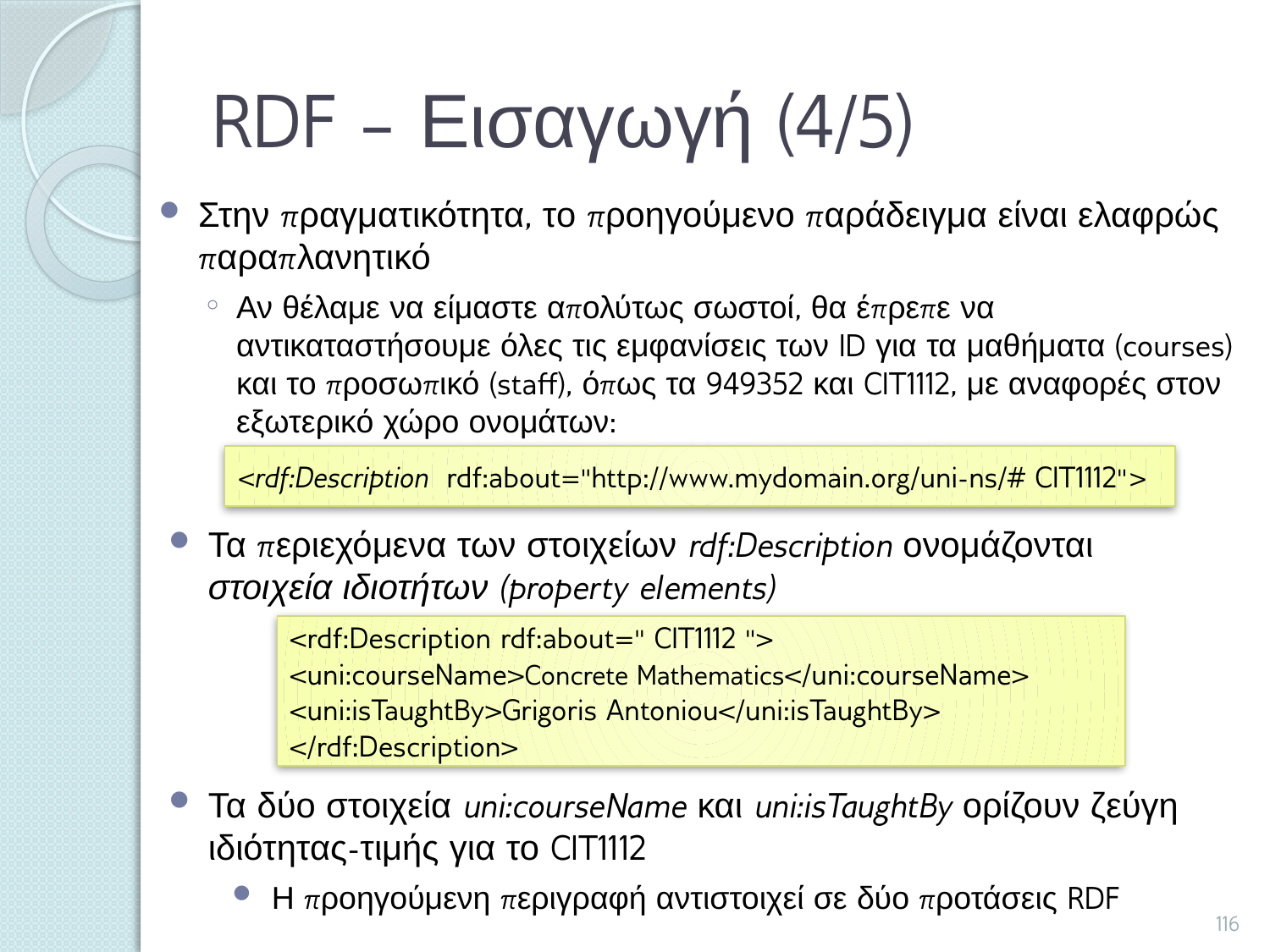

# RDF – Εισαγωγή (4/5)
Στην πραγματικότητα, το προηγούμενο παράδειγμα είναι ελαφρώς παραπλανητικό
Αν θέλαμε να είμαστε απολύτως σωστοί, θα έπρεπε να αντικαταστήσουμε όλες τις εμφανίσεις των ID για τα μαθήματα (courses) και το προσωπικό (staff), όπως τα 949352 και CIT1112, με αναφορές στον εξωτερικό χώρο ονομάτων:
<rdf:Description  rdf:about="http://www.mydomain.org/uni-ns/# CIT1112">
Τα περιεχόμενα των στοιχείων rdf:Description ονομάζονται στοιχεία ιδιοτήτων (property elements)
<rdf:Description rdf:about=" CIT1112 ">
<uni:courseName>Concrete Mathematics</uni:courseName>
<uni:isTaughtBy>Grigoris Antoniou</uni:isTaughtBy>
</rdf:Description>
Τα δύο στοιχεία uni:courseName και uni:isTaughtBy ορίζουν ζεύγη ιδιότητας-τιμής για το CIT1112
Η προηγούμενη περιγραφή αντιστοιχεί σε δύο προτάσεις RDF
116